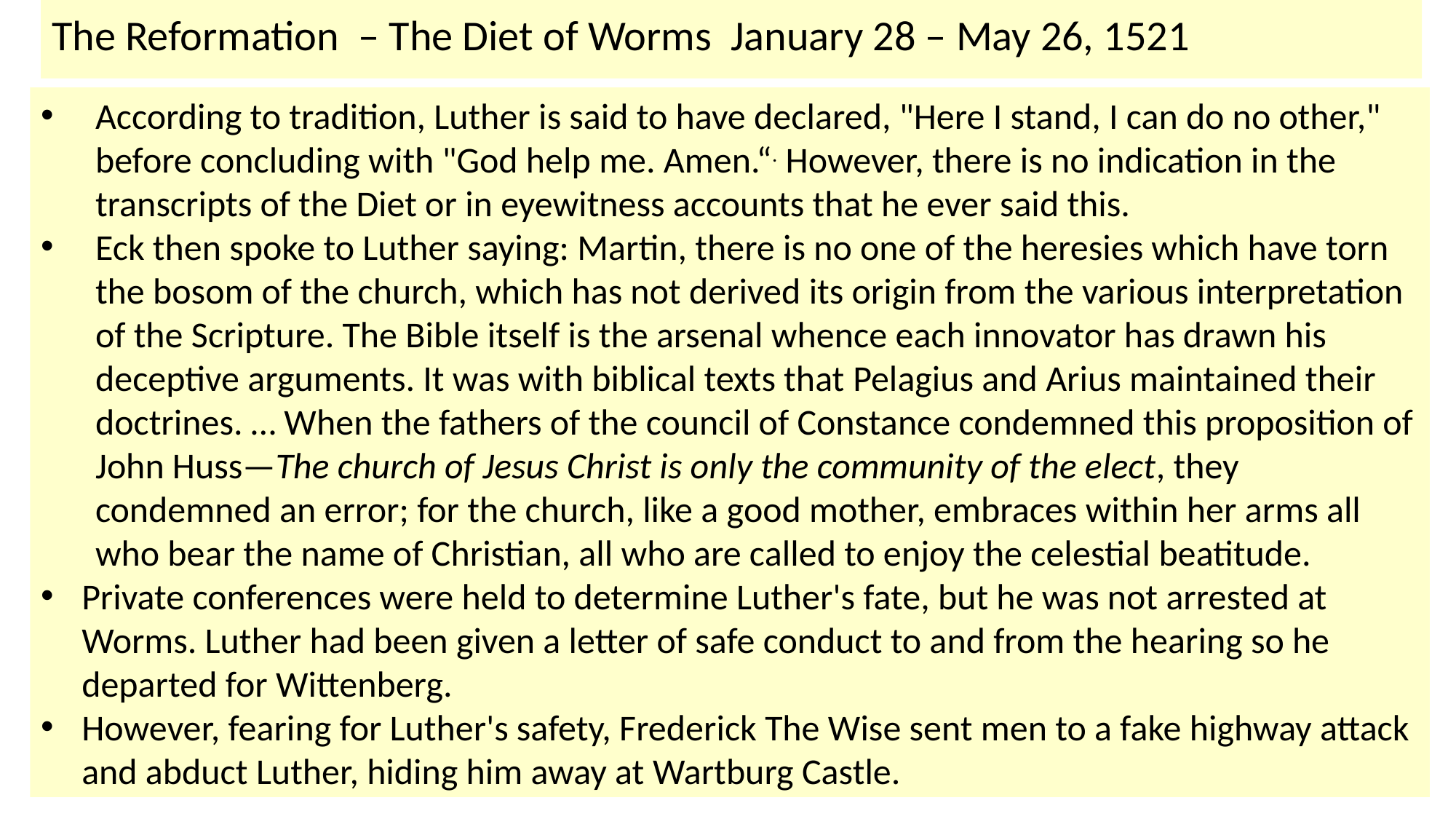

# The Reformation  – The Diet of Worms  January 28 – May 26, 1521
According to tradition, Luther is said to have declared, "Here I stand, I can do no other," before concluding with "God help me. Amen.“. However, there is no indication in the transcripts of the Diet or in eyewitness accounts that he ever said this.
Eck then spoke to Luther saying: Martin, there is no one of the heresies which have torn the bosom of the church, which has not derived its origin from the various interpretation of the Scripture. The Bible itself is the arsenal whence each innovator has drawn his deceptive arguments. It was with biblical texts that Pelagius and Arius maintained their doctrines. … When the fathers of the council of Constance condemned this proposition of John Huss—The church of Jesus Christ is only the community of the elect, they condemned an error; for the church, like a good mother, embraces within her arms all who bear the name of Christian, all who are called to enjoy the celestial beatitude.
Private conferences were held to determine Luther's fate, but he was not arrested at Worms. Luther had been given a letter of safe conduct to and from the hearing so he departed for Wittenberg.
However, fearing for Luther's safety, Frederick The Wise sent men to a fake highway attack and abduct Luther, hiding him away at Wartburg Castle.